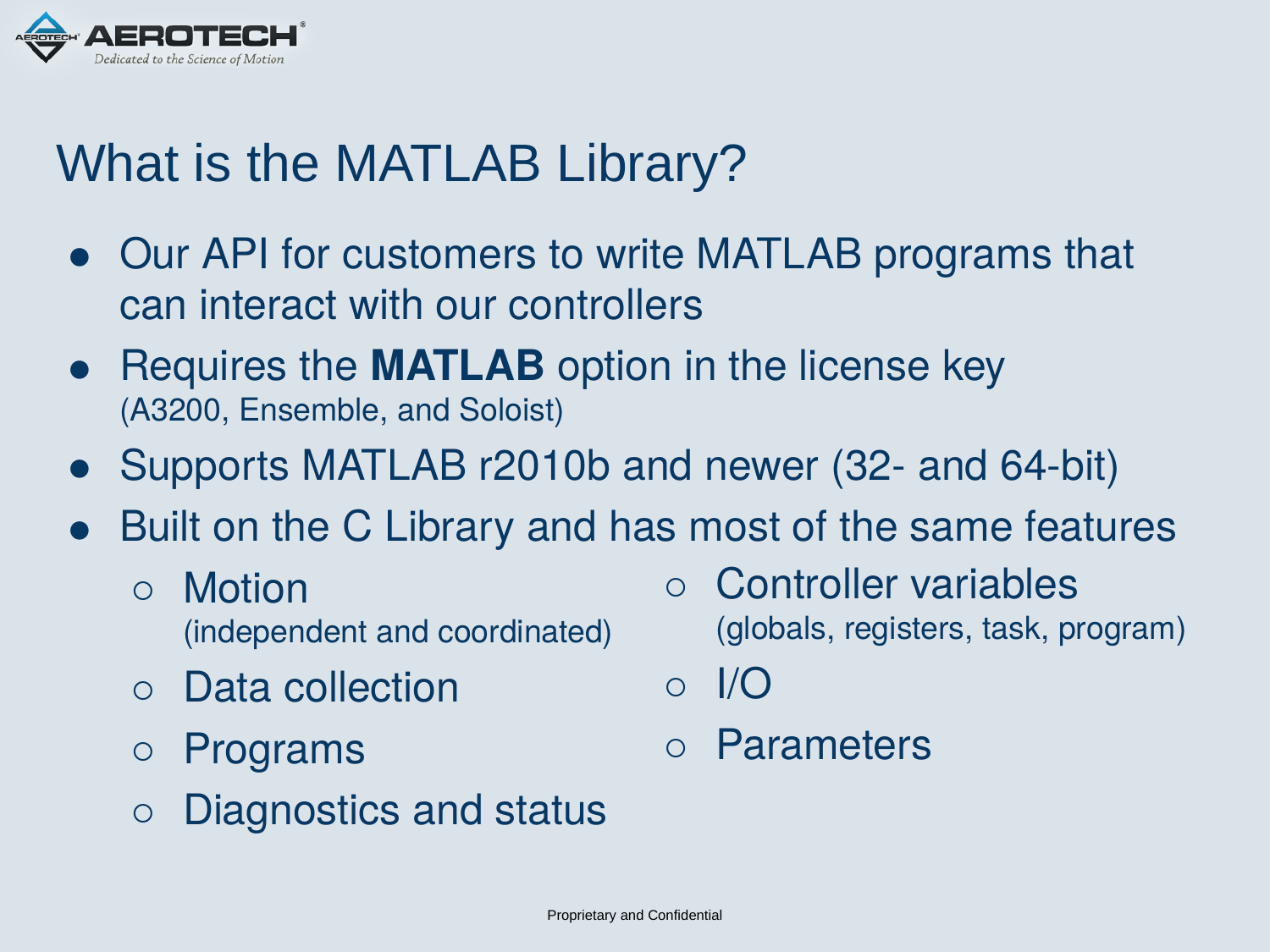

# What is the MATLAB Library?
Our API for customers to write MATLAB programs that can interact with our controllers
Requires the MATLAB option in the license key
(A3200, Ensemble, and Soloist)
Supports MATLAB r2010b and newer (32- and 64-bit)
Built on the C Library and has most of the same features
Motion
(independent and coordinated)
Data collection
Programs
Diagnostics and status
Controller variables
(globals, registers, task, program)
I/O
Parameters